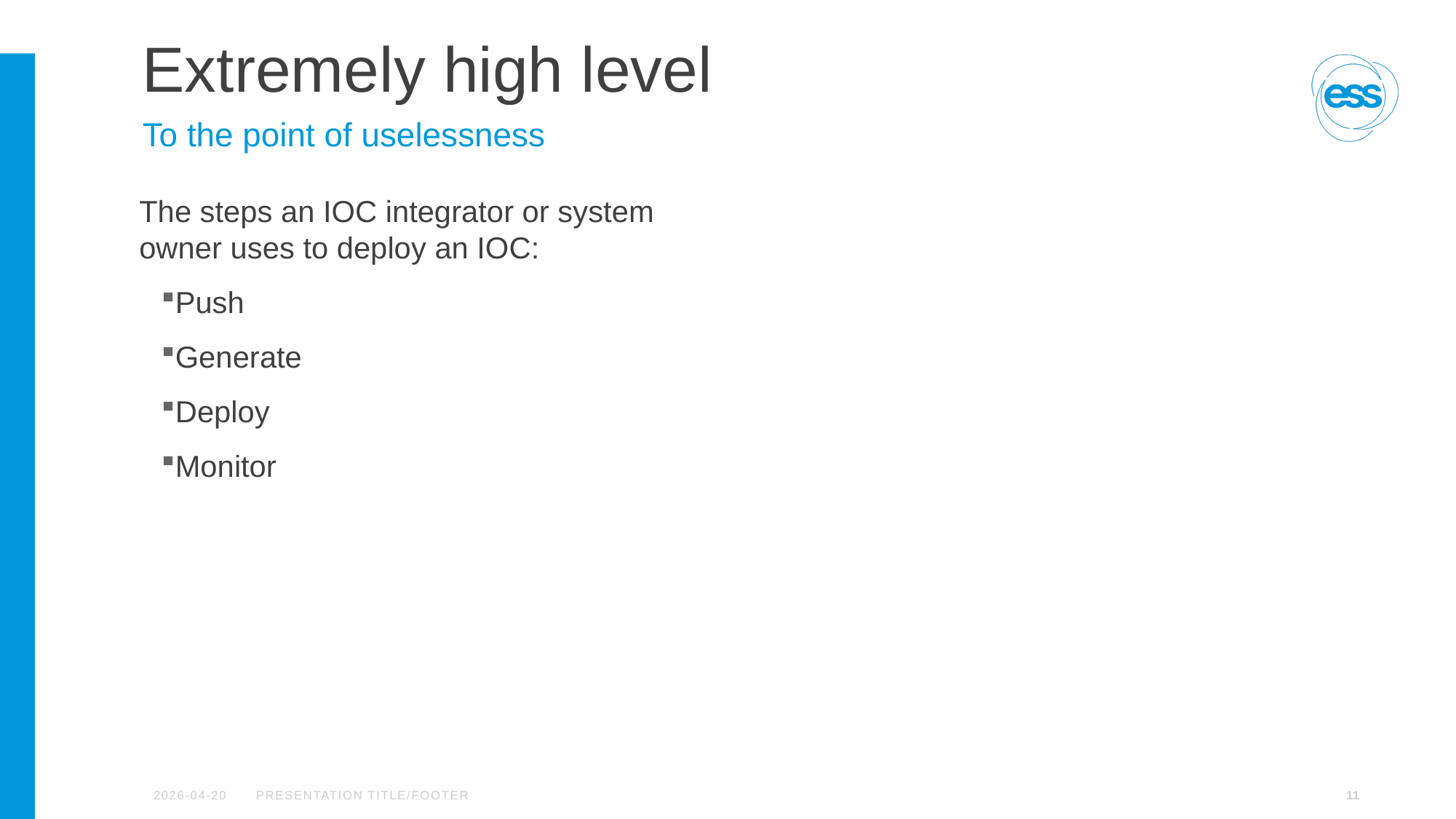

# Extremely high level
To the point of uselessness
The steps an IOC integrator or system owner uses to deploy an IOC:
Push
Generate
Deploy
Monitor

2026-04-20
PRESENTATION TITLE/FOOTER
11